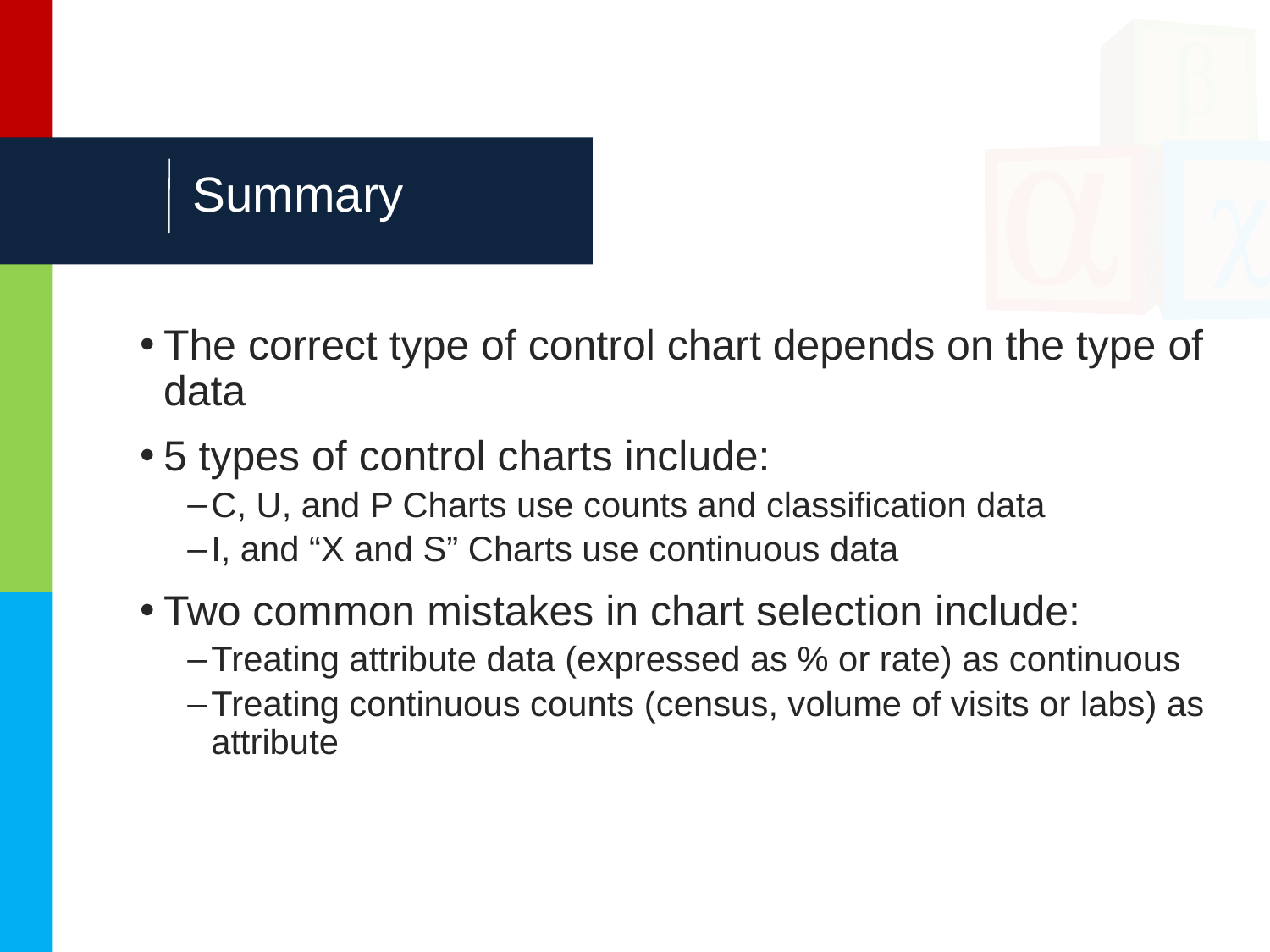

# Summary
The correct type of control chart depends on the type of data
5 types of control charts include:
C, U, and P Charts use counts and classification data
I, and “X and S” Charts use continuous data
Two common mistakes in chart selection include:
Treating attribute data (expressed as % or rate) as continuous
Treating continuous counts (census, volume of visits or labs) as attribute